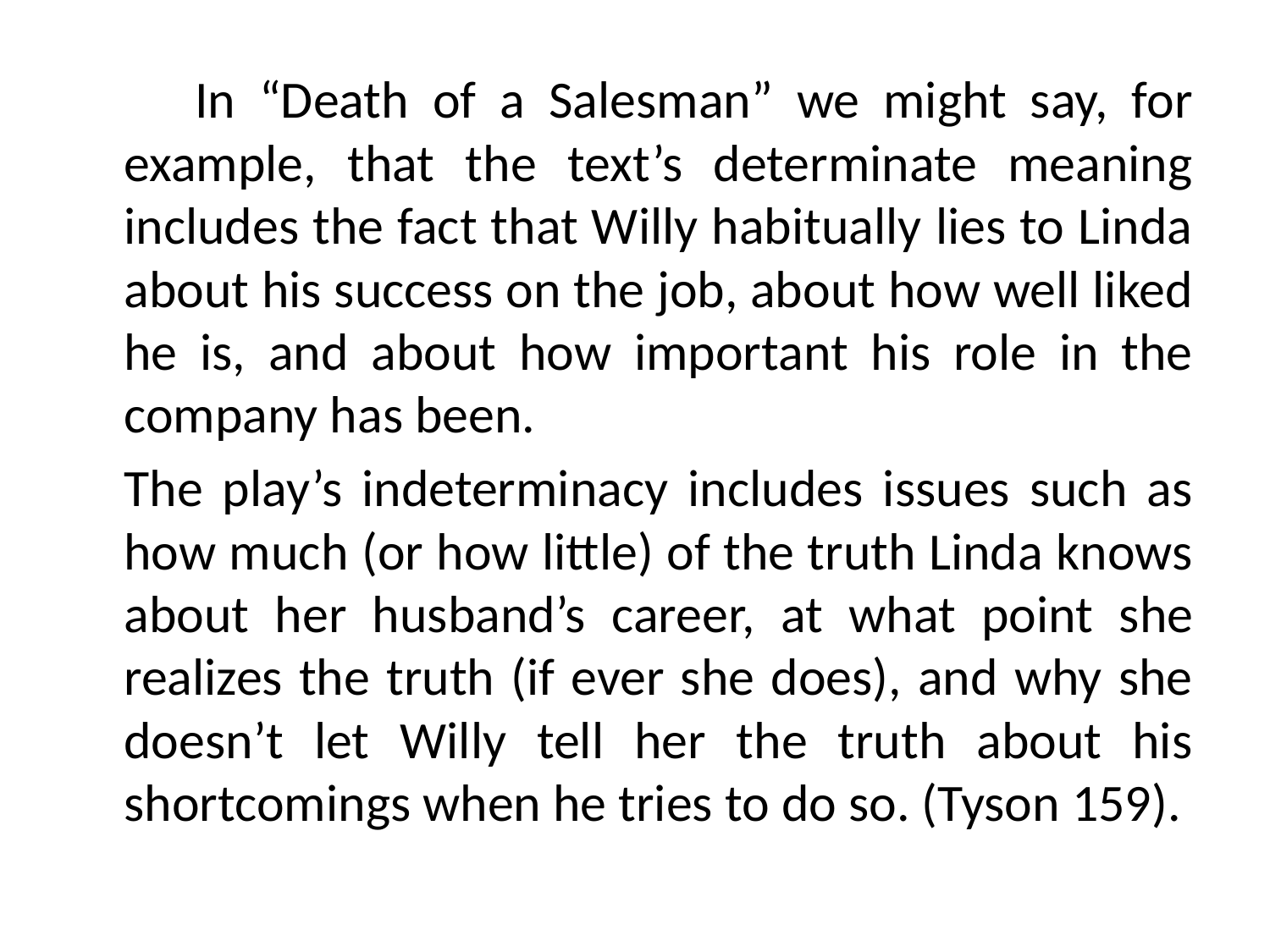

In “Death of a Salesman” we might say, for example, that the text’s determinate meaning includes the fact that Willy habitually lies to Linda about his success on the job, about how well liked he is, and about how important his role in the company has been.
	The play’s indeterminacy includes issues such as how much (or how little) of the truth Linda knows about her husband’s career, at what point she realizes the truth (if ever she does), and why she doesn’t let Willy tell her the truth about his shortcomings when he tries to do so. (Tyson 159).